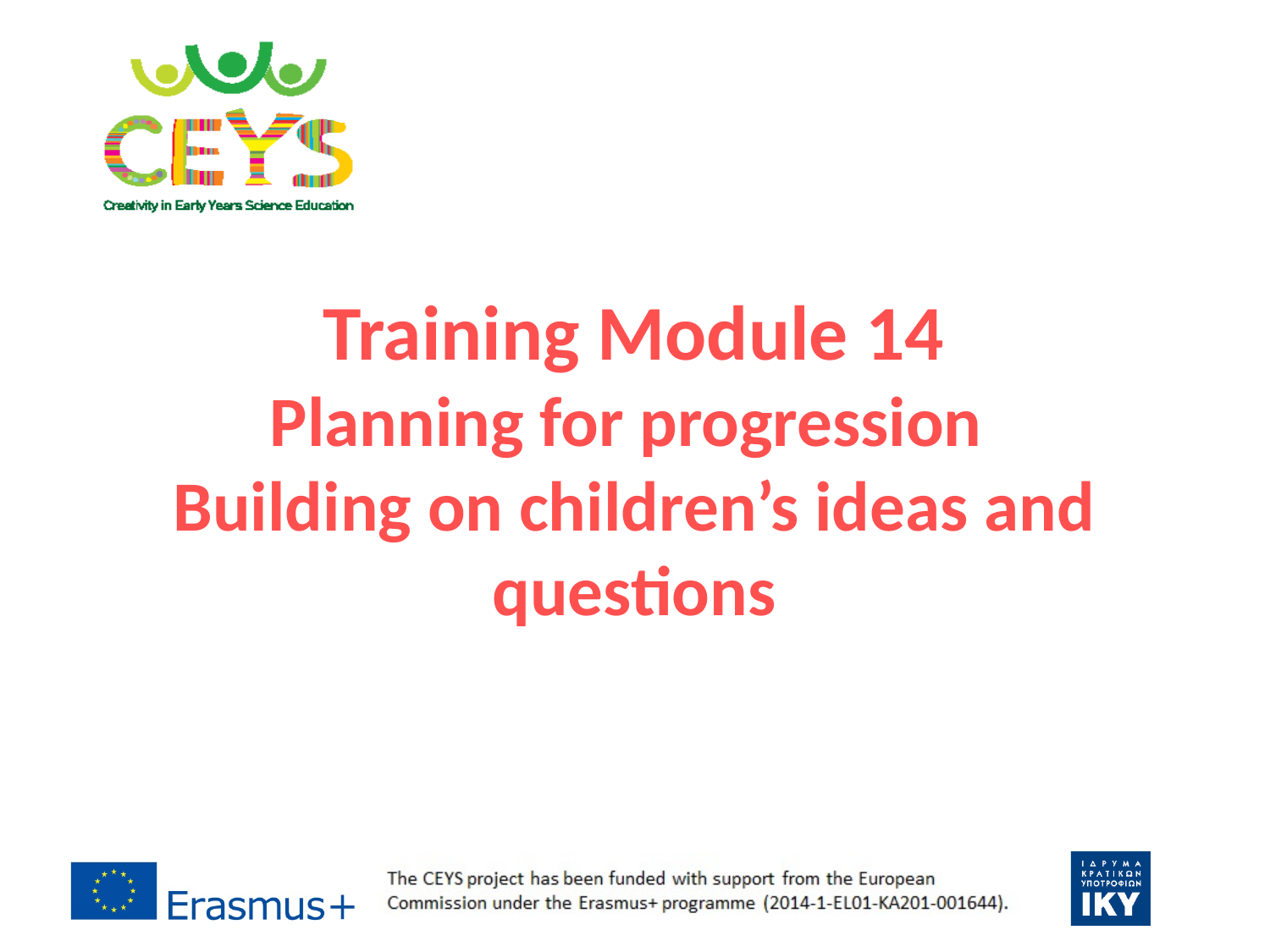

Training Module 14
Planning for progression
Building on children’s ideas and questions